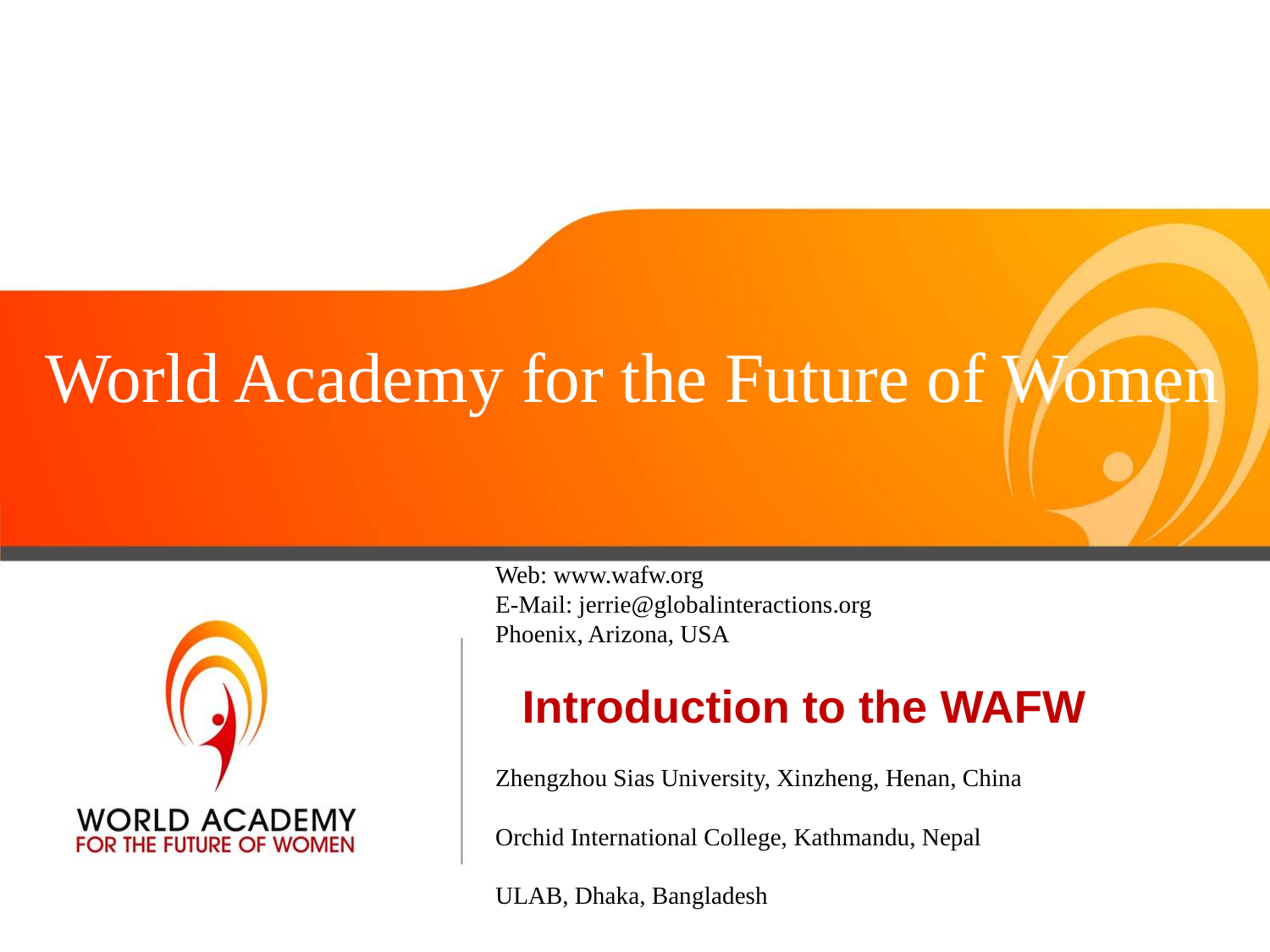

World Academy for the Future of Women

Web: www.wafw.org
E-Mail: jerrie@globalinteractions.org
Phoenix, Arizona, USA

Introduction to the WAFW

Zhengzhou Sias University, Xinzheng, Henan, China

Orchid International College, Kathmandu, Nepal

ULAB, Dhaka, Bangladesh